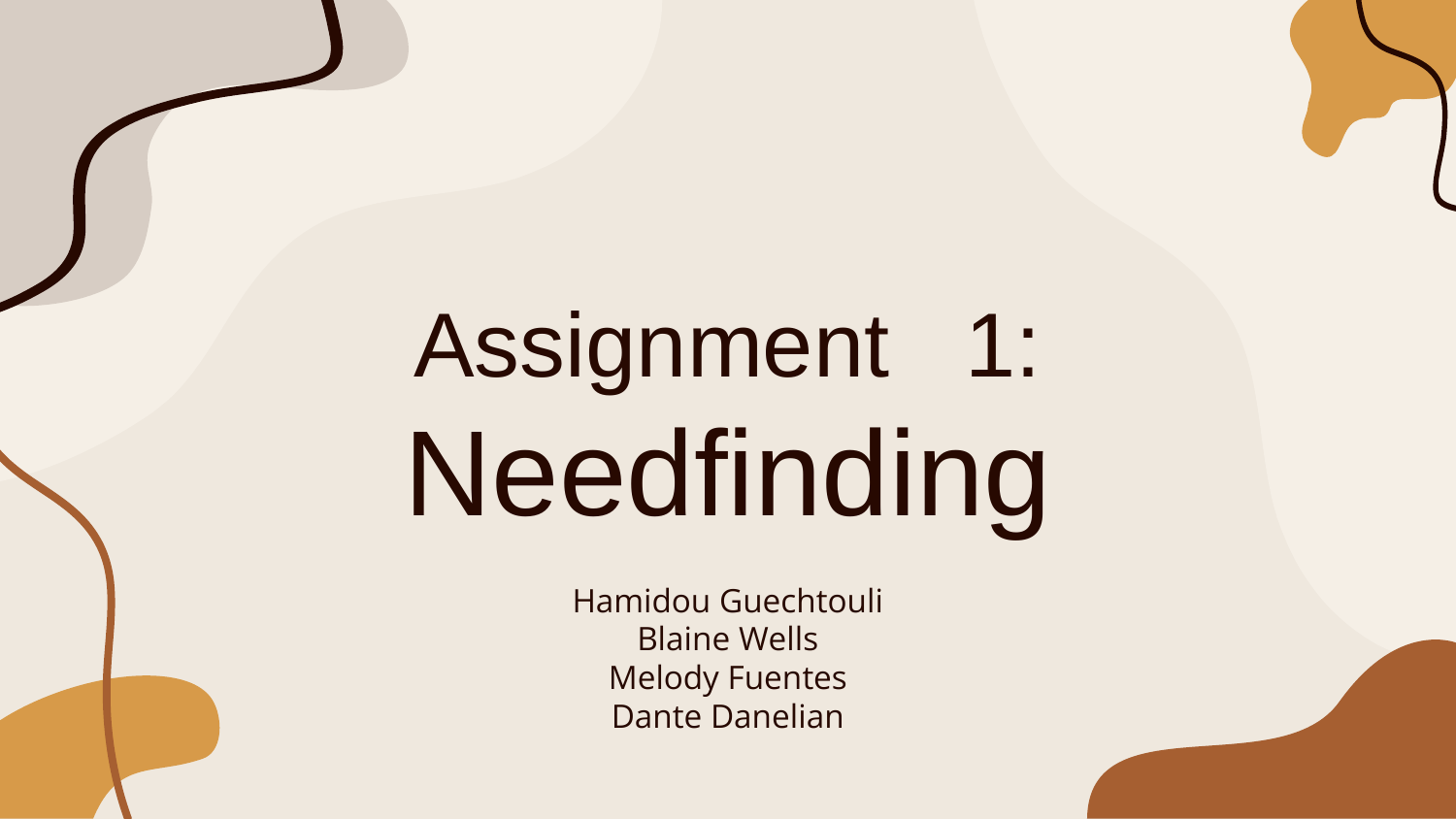

# Assignment   1:
Needfinding

Hamidou Guechtouli
Blaine Wells
Melody Fuentes
Dante Danelian